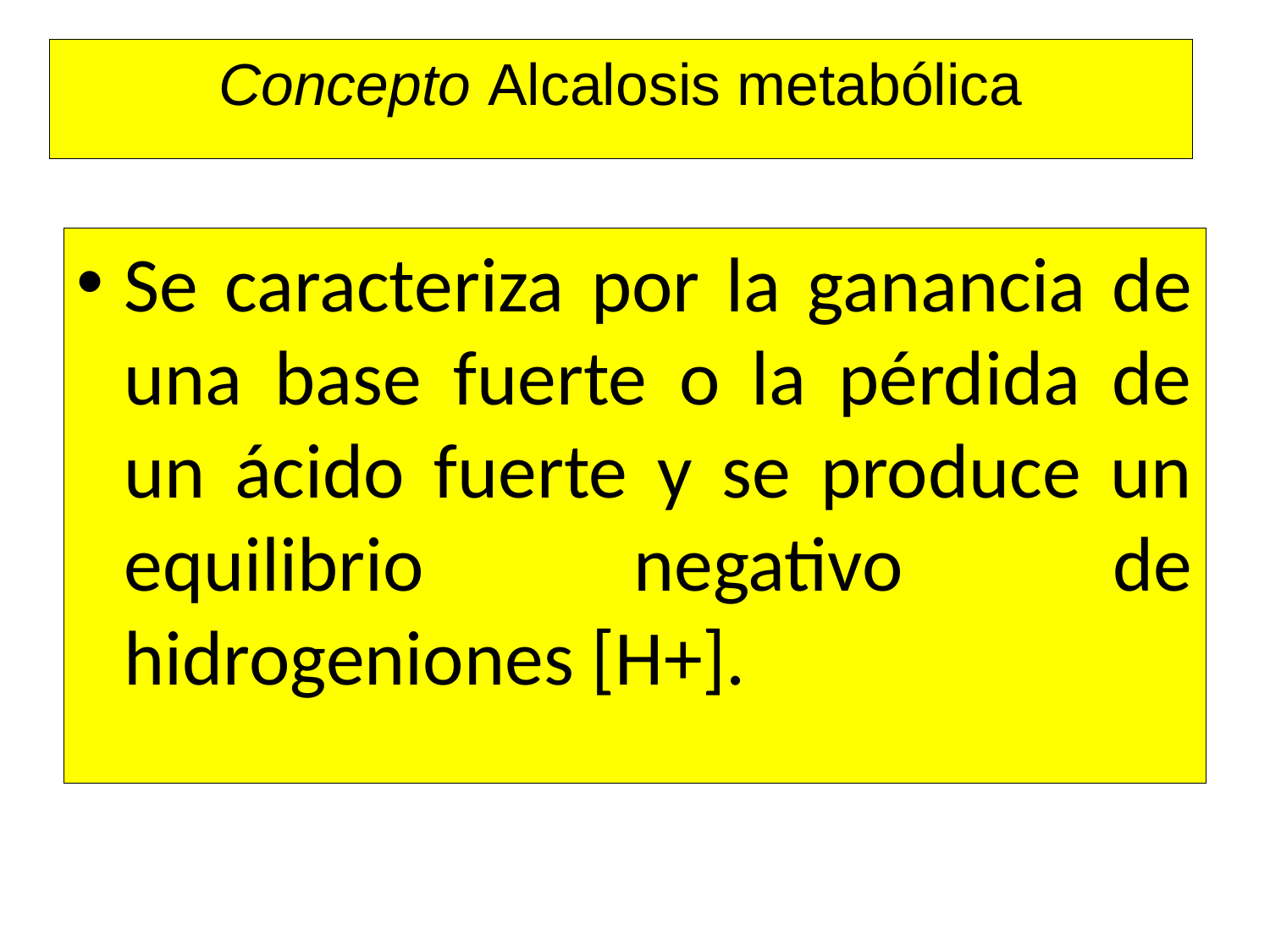

# Concepto Alcalosis metabólica
Se caracteriza por la ganancia de una base fuerte o la pérdida de un ácido fuerte y se produce un equilibrio negativo de hidrogeniones [H+].